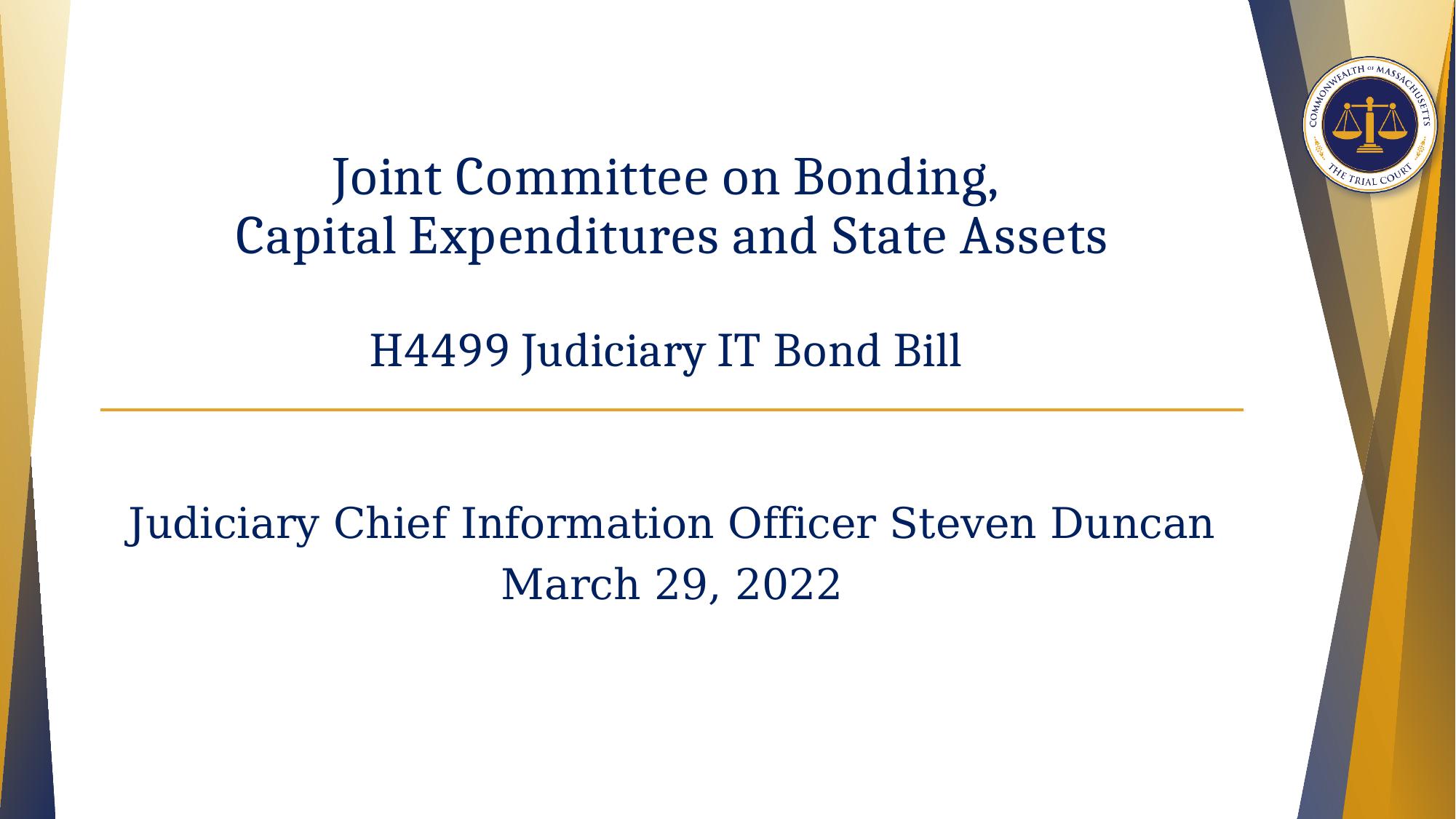

# Joint Committee on Bonding, Capital Expenditures and State Assets H4499 Judiciary IT Bond Bill

Judiciary Chief Information Officer Steven Duncan
March 29, 2022